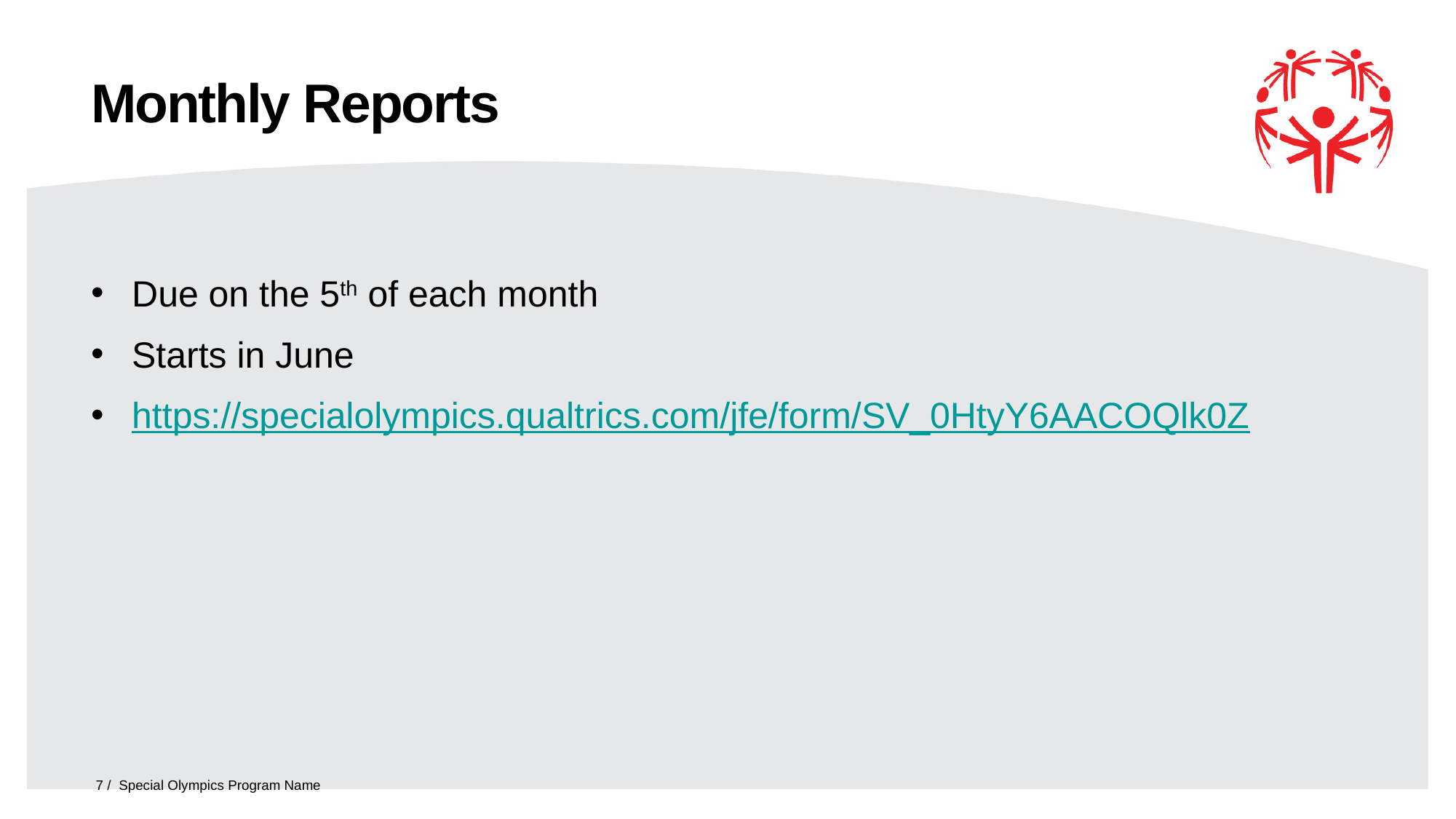

# Monthly Reports
Due on the 5th of each month
Starts in June
https://specialolympics.qualtrics.com/jfe/form/SV_0HtyY6AACOQlk0Z

7 /  Special Olympics Program Name